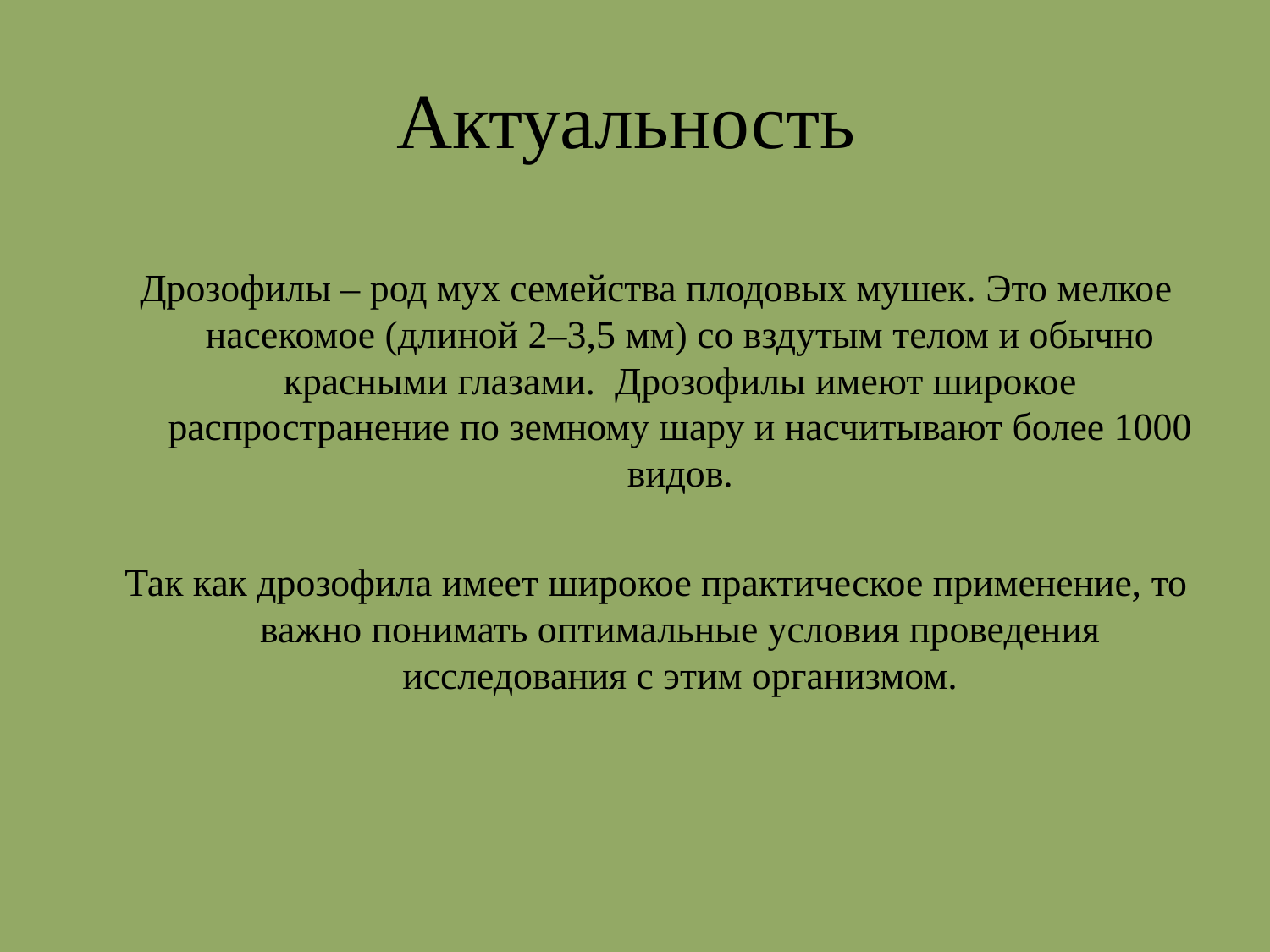

# Актуальность
Дрозофилы – род мух семейства плодовых мушек. Это мелкое насекомое (длиной 2–3,5 мм) со вздутым телом и обычно красными глазами.  Дрозофилы имеют широкое распространение по земному шару и насчитывают более 1000 видов.

Так как дрозофила имеет широкое практическое применение, то важно понимать оптимальные условия проведения исследования с этим организмом.